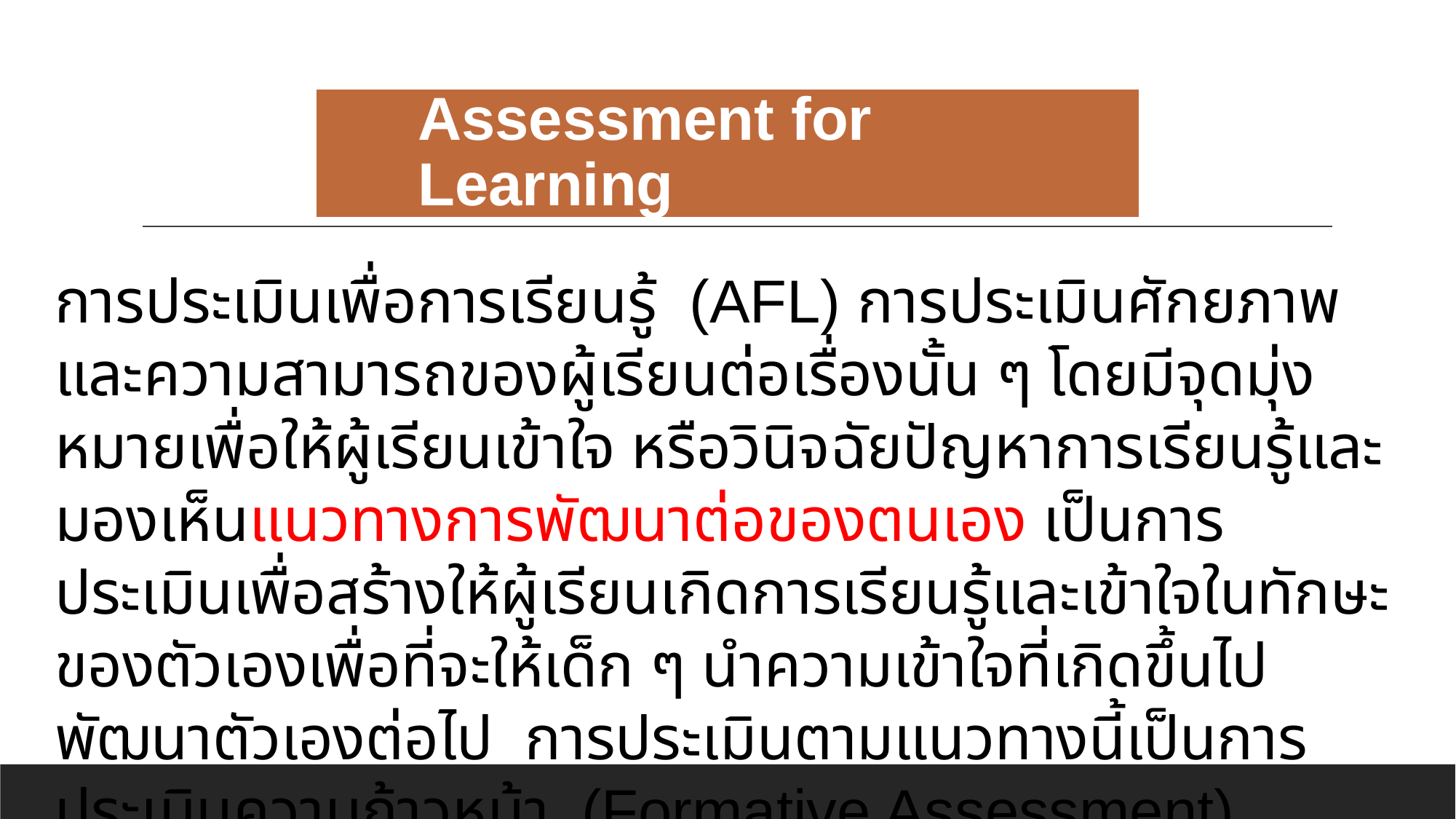

Assessment for Learning
การประเมินเพื่อการเรียนรู้  (AFL) การประเมินศักยภาพและความสามารถของผู้เรียนต่อเรื่องนั้น ๆ โดยมีจุดมุ่งหมายเพื่อให้ผู้เรียนเข้าใจ หรือวินิจฉัยปัญหาการเรียนรู้และมองเห็นแนวทางการพัฒนาต่อของตนเอง เป็นการประเมินเพื่อสร้างให้ผู้เรียนเกิดการเรียนรู้และเข้าใจในทักษะของตัวเองเพื่อที่จะให้เด็ก ๆ นำความเข้าใจที่เกิดขึ้นไปพัฒนาตัวเองต่อไป  การประเมินตามแนวทางนี้เป็นการประเมินความก้าวหน้า  (Formative Assessment)